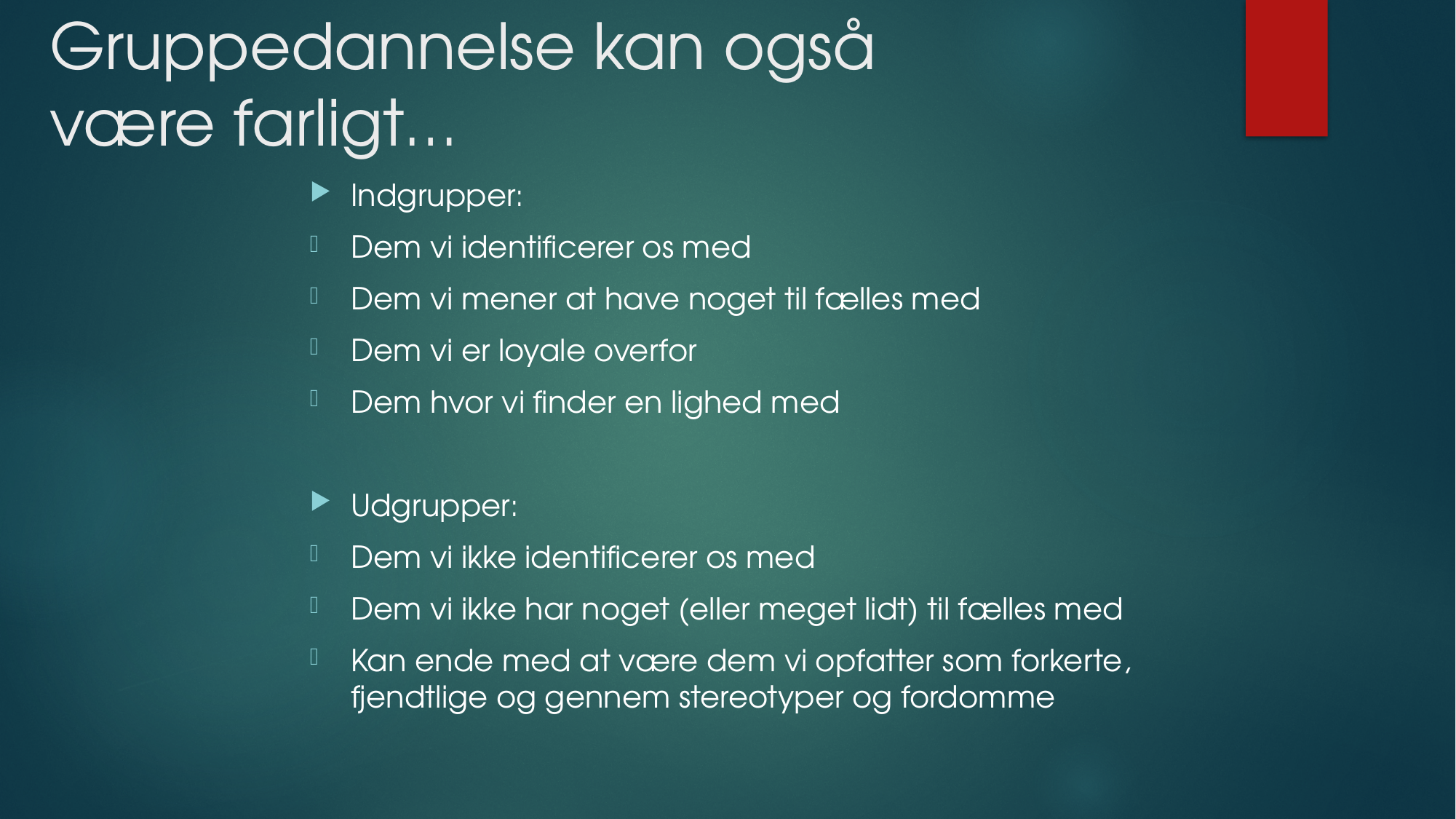

# Gruppedannelse kan også være farligt…
Indgrupper:
Dem vi identificerer os med
Dem vi mener at have noget til fælles med
Dem vi er loyale overfor
Dem hvor vi finder en lighed med

Udgrupper:
Dem vi ikke identificerer os med
Dem vi ikke har noget (eller meget lidt) til fælles med
Kan ende med at være dem vi opfatter som forkerte, fjendtlige og gennem stereotyper og fordomme